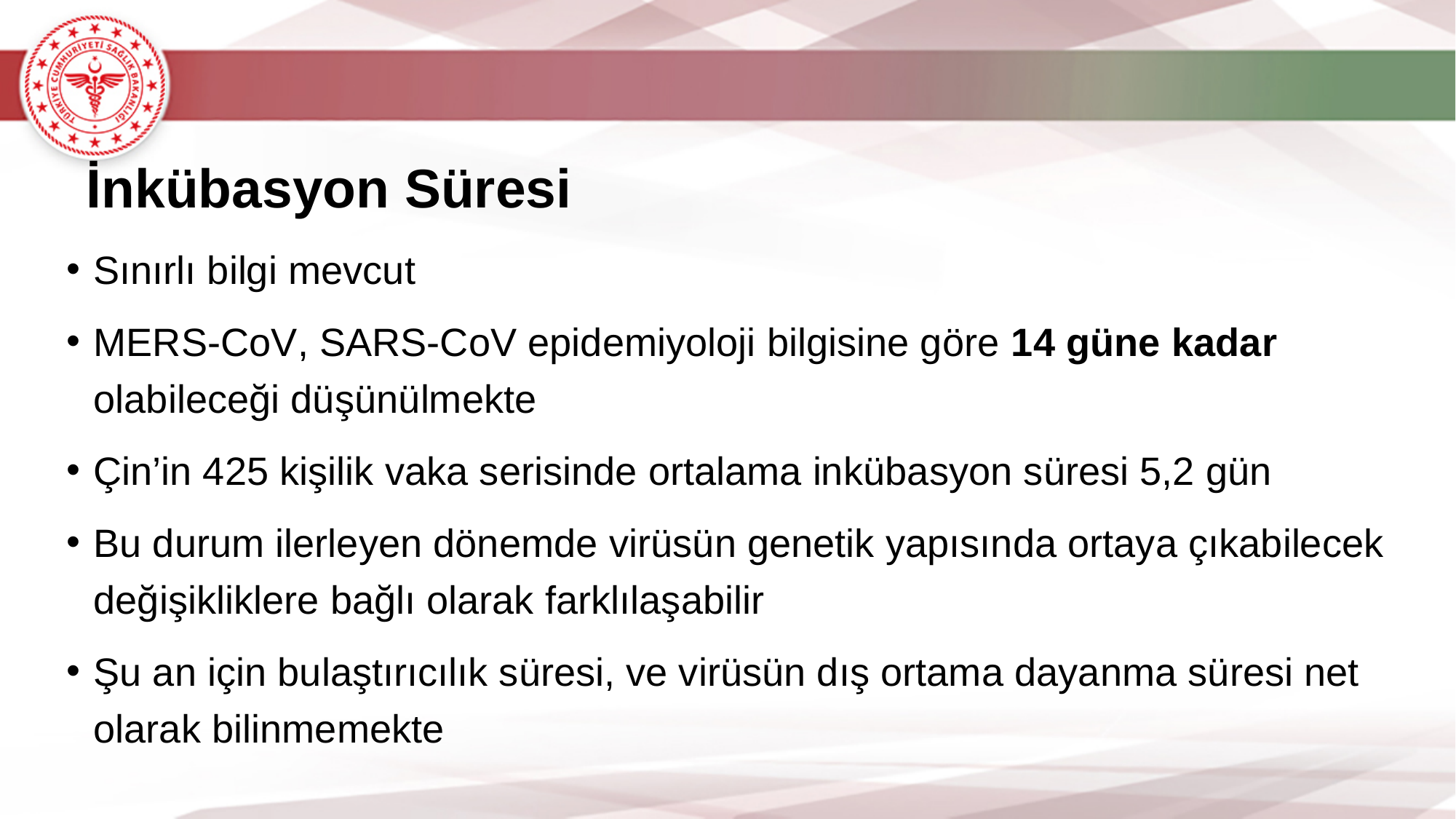

# İnkübasyon Süresi

Sınırlı bilgi mevcut
MERS-CoV, SARS-CoV epidemiyoloji bilgisine göre 14 güne kadar olabileceği düşünülmekte
Çin’in 425 kişilik vaka serisinde ortalama inkübasyon süresi 5,2 gün
Bu durum ilerleyen dönemde virüsün genetik yapısında ortaya çıkabilecek değişikliklere bağlı olarak farklılaşabilir
Şu an için bulaştırıcılık süresi, ve virüsün dış ortama dayanma süresi net olarak bilinmemekte